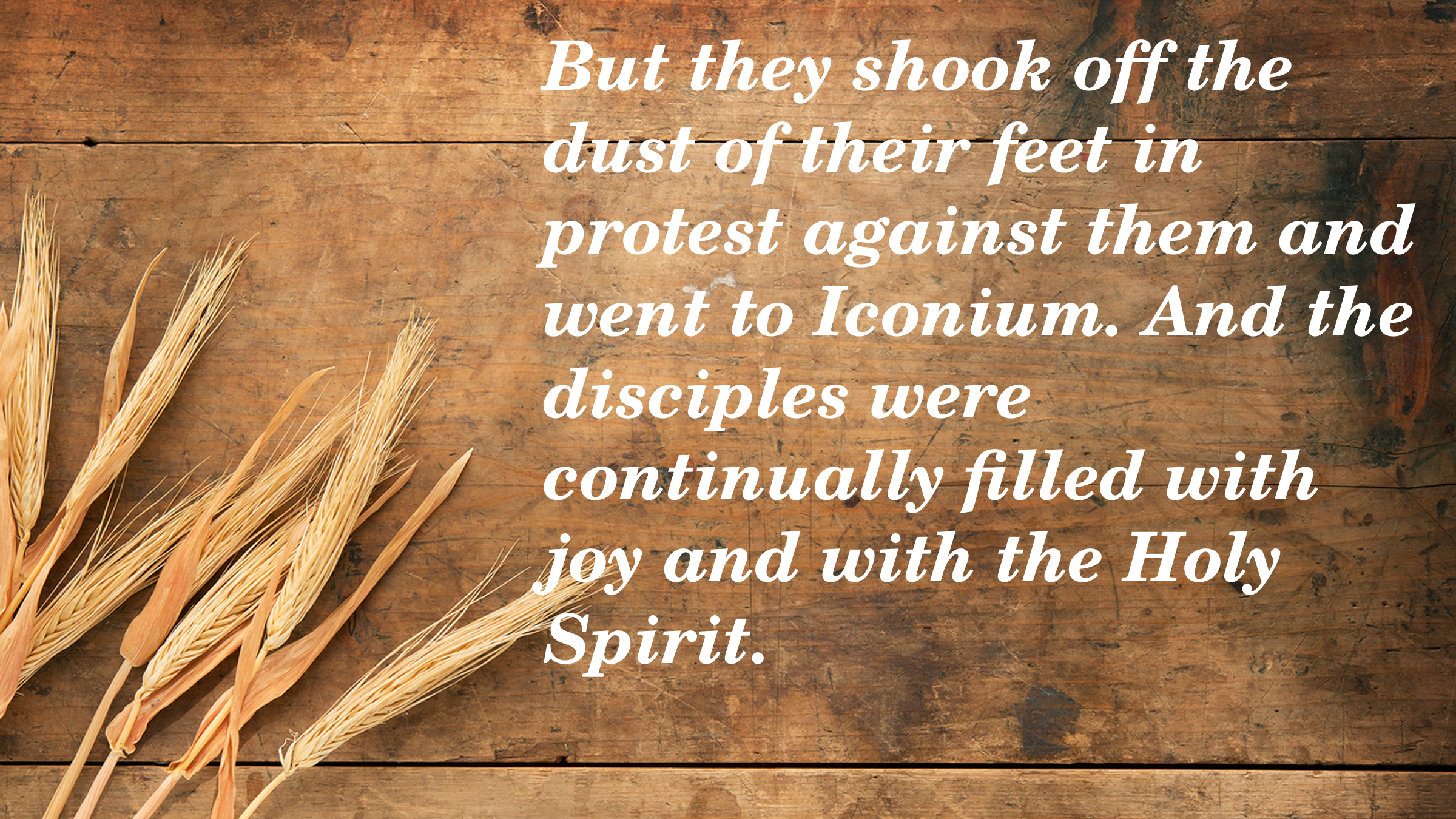

But they shook off the dust of their feet in protest against them and went to Iconium. And the disciples were continually filled with joy and with the Holy Spirit.